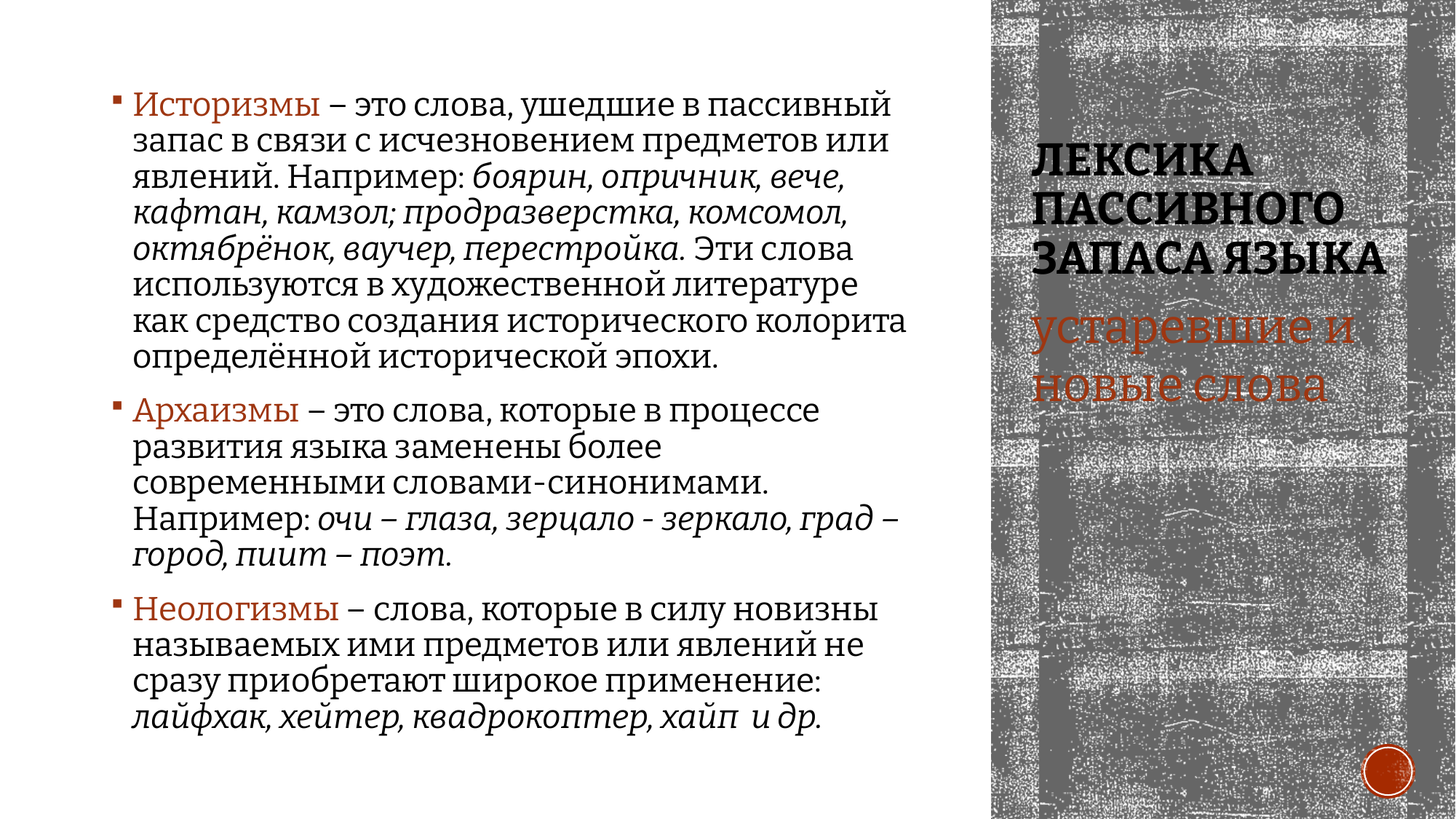

Историзмы – это слова, ушедшие в пассивный запас в связи с исчезновением предметов или явлений. Например: боярин, опричник, вече, кафтан, камзол; продразверстка, комсомол, октябрёнок, ваучер, перестройка. Эти слова используются в художественной литературе как средство создания исторического колорита определённой исторической эпохи.
Архаизмы – это слова, которые в процессе развития языка заменены более современными словами-синонимами. Например: очи – глаза, зерцало - зеркало, град – город, пиит – поэт.
Неологизмы – слова, которые в силу новизны называемых ими предметов или явлений не сразу приобретают широкое применение: лайфхак, хейтер, квадрокоптер, хайп  и др.
# Лексика пассивного запаса языка
устаревшие и новые слова